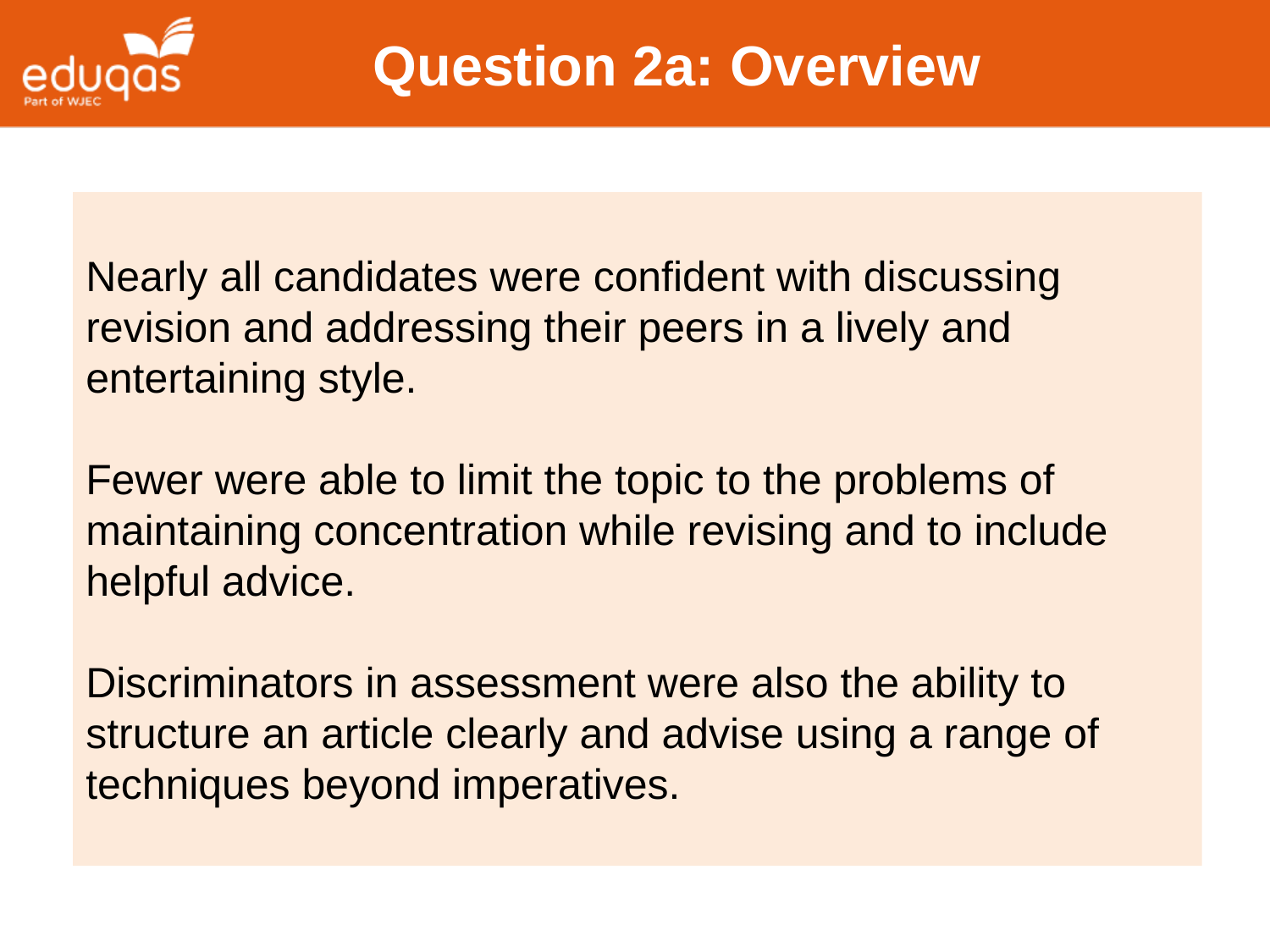

# Question 2a: Overview

Nearly all candidates were confident with discussing revision and addressing their peers in a lively and entertaining style.

Fewer were able to limit the topic to the problems of maintaining concentration while revising and to include helpful advice.

Discriminators in assessment were also the ability to structure an article clearly and advise using a range of techniques beyond imperatives.